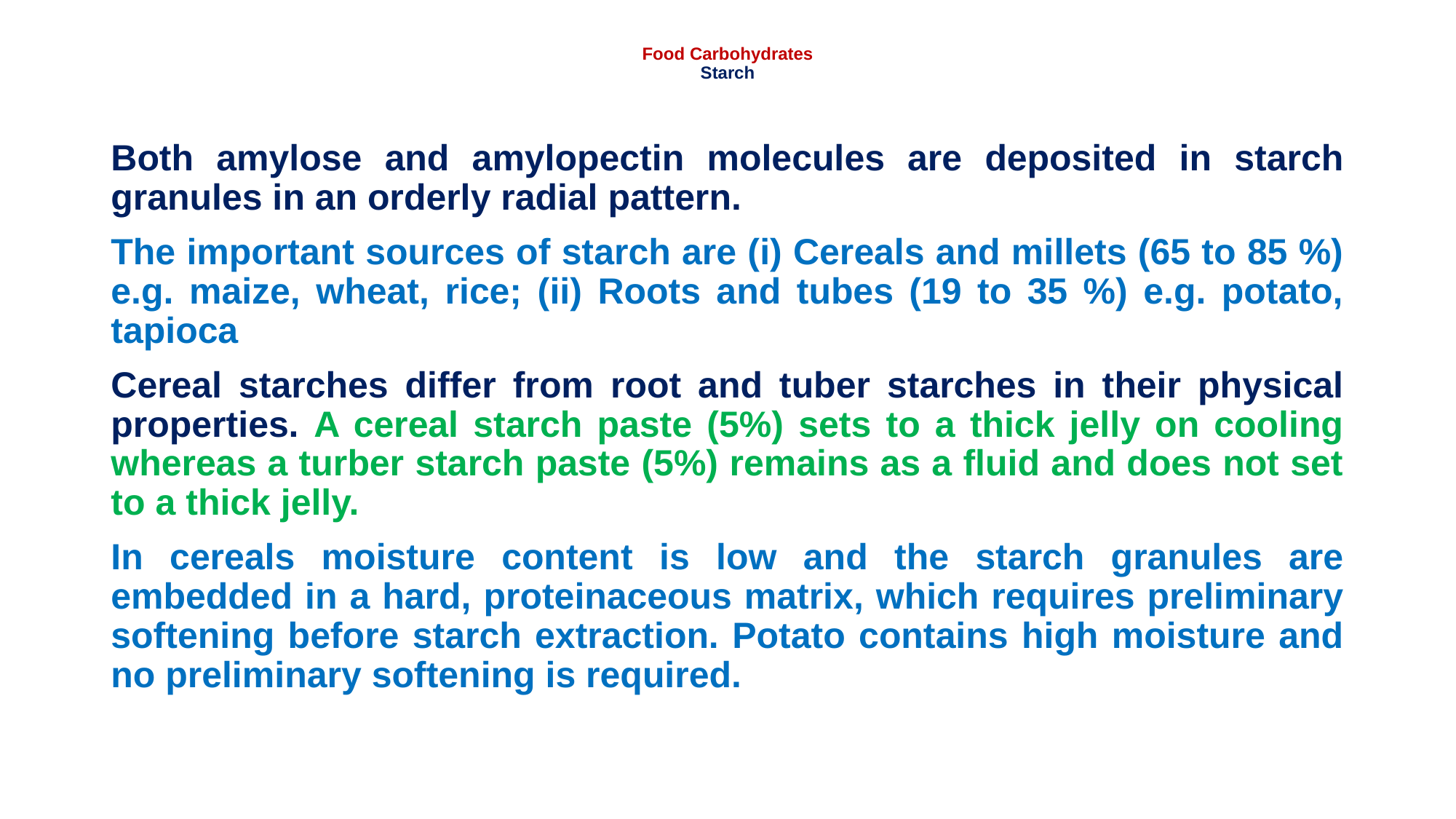

# Food Carbohydrates Starch
Both amylose and amylopectin molecules are deposited in starch granules in an orderly radial pattern.
The important sources of starch are (i) Cereals and millets (65 to 85 %) e.g. maize, wheat, rice; (ii) Roots and tubes (19 to 35 %) e.g. potato, tapioca
Cereal starches differ from root and tuber starches in their physical properties. A cereal starch paste (5%) sets to a thick jelly on cooling whereas a turber starch paste (5%) remains as a fluid and does not set to a thick jelly.
In cereals moisture content is low and the starch granules are embedded in a hard, proteinaceous matrix, which requires preliminary softening before starch extraction. Potato contains high moisture and no preliminary softening is required.